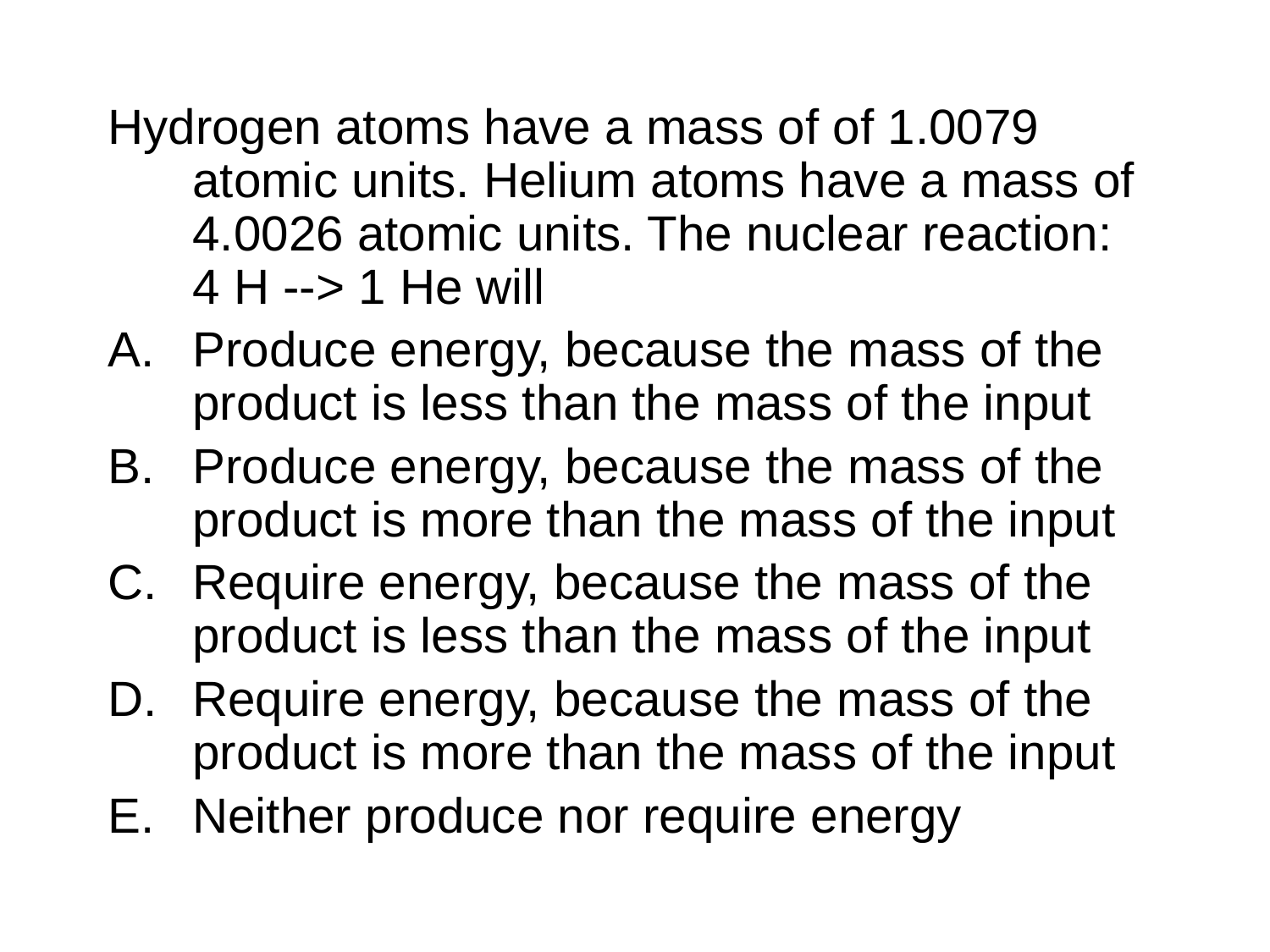

Hydrogen atoms have a mass of of 1.0079 atomic units. Helium atoms have a mass of 4.0026 atomic units. The nuclear reaction:  4 H --> 1 He will
Produce energy, because the mass of the product is less than the mass of the input
Produce energy, because the mass of the product is more than the mass of the input
Require energy, because the mass of the product is less than the mass of the input
Require energy, because the mass of the product is more than the mass of the input
Neither produce nor require energy